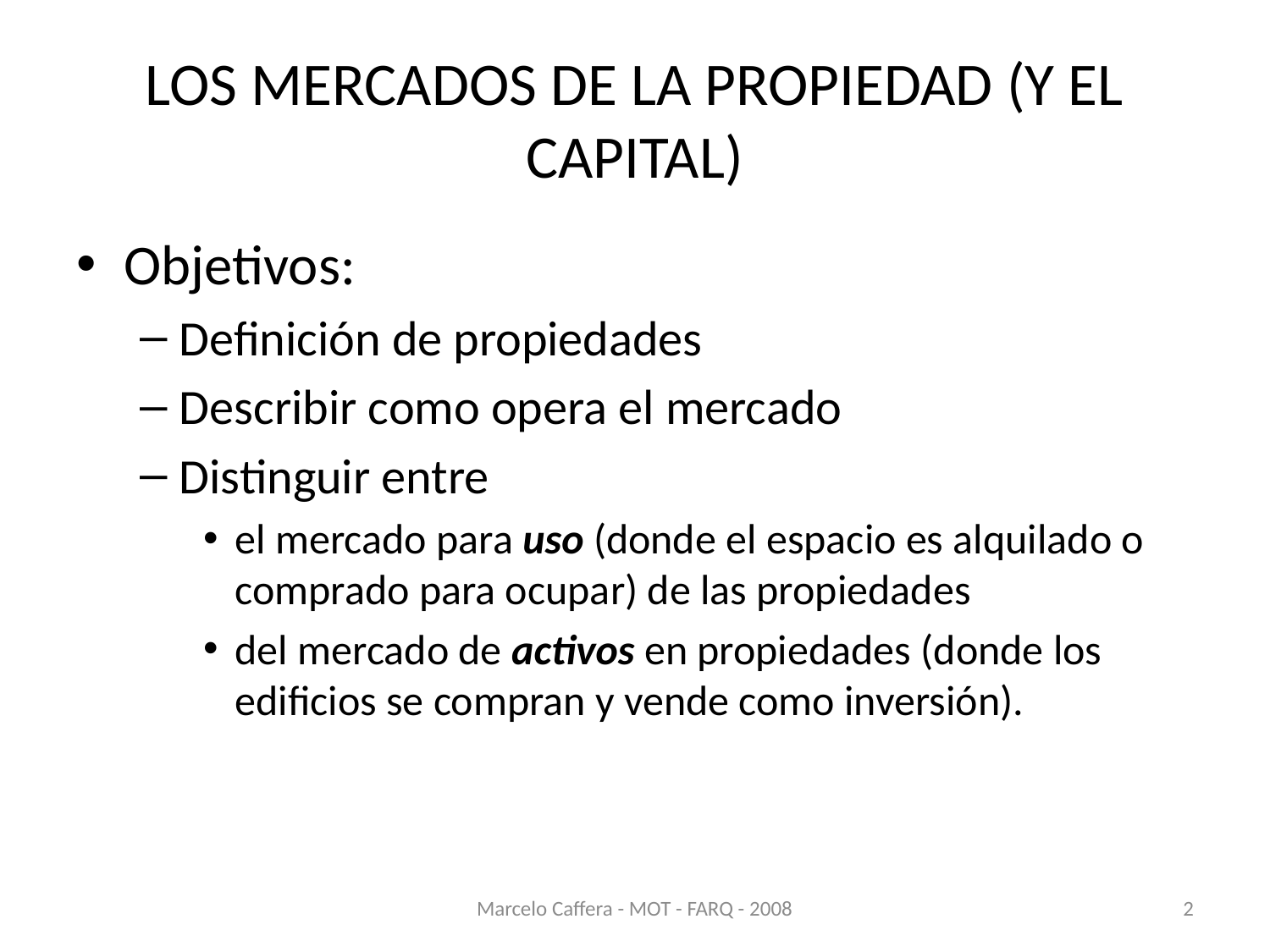

# LOS MERCADOS DE LA PROPIEDAD (Y EL CAPITAL)
Objetivos:
Definición de propiedades
Describir como opera el mercado
Distinguir entre
el mercado para uso (donde el espacio es alquilado o comprado para ocupar) de las propiedades
del mercado de activos en propiedades (donde los edificios se compran y vende como inversión).
Marcelo Caffera - MOT - FARQ - 2008
2